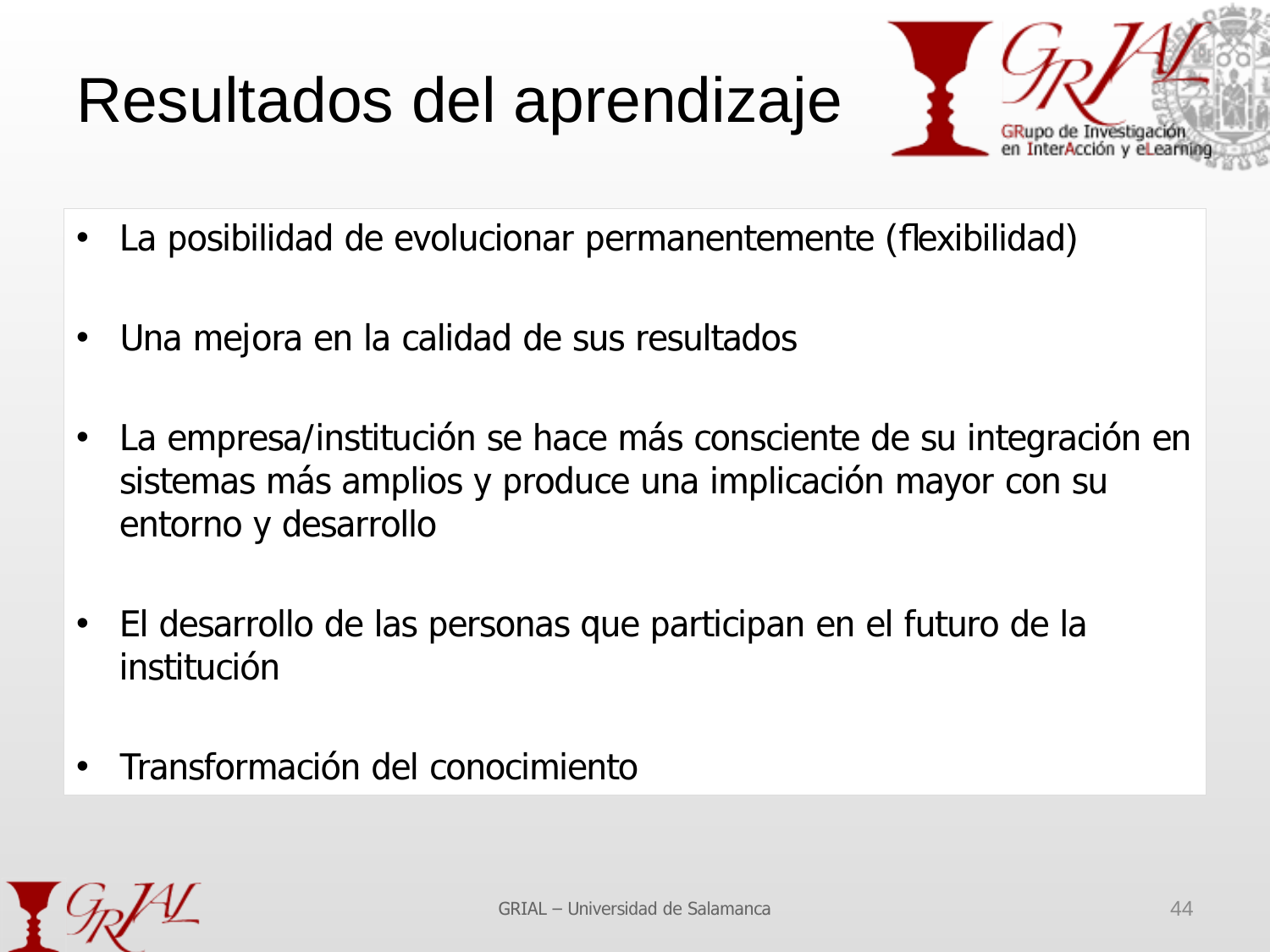

# Resultados del aprendizaje
La posibilidad de evolucionar permanentemente (flexibilidad)

Una mejora en la calidad de sus resultados

La empresa/institución se hace más consciente de su integración en sistemas más amplios y produce una implicación mayor con su entorno y desarrollo

El desarrollo de las personas que participan en el futuro de la institución

Transformación del conocimiento
GRIAL – Universidad de Salamanca
44